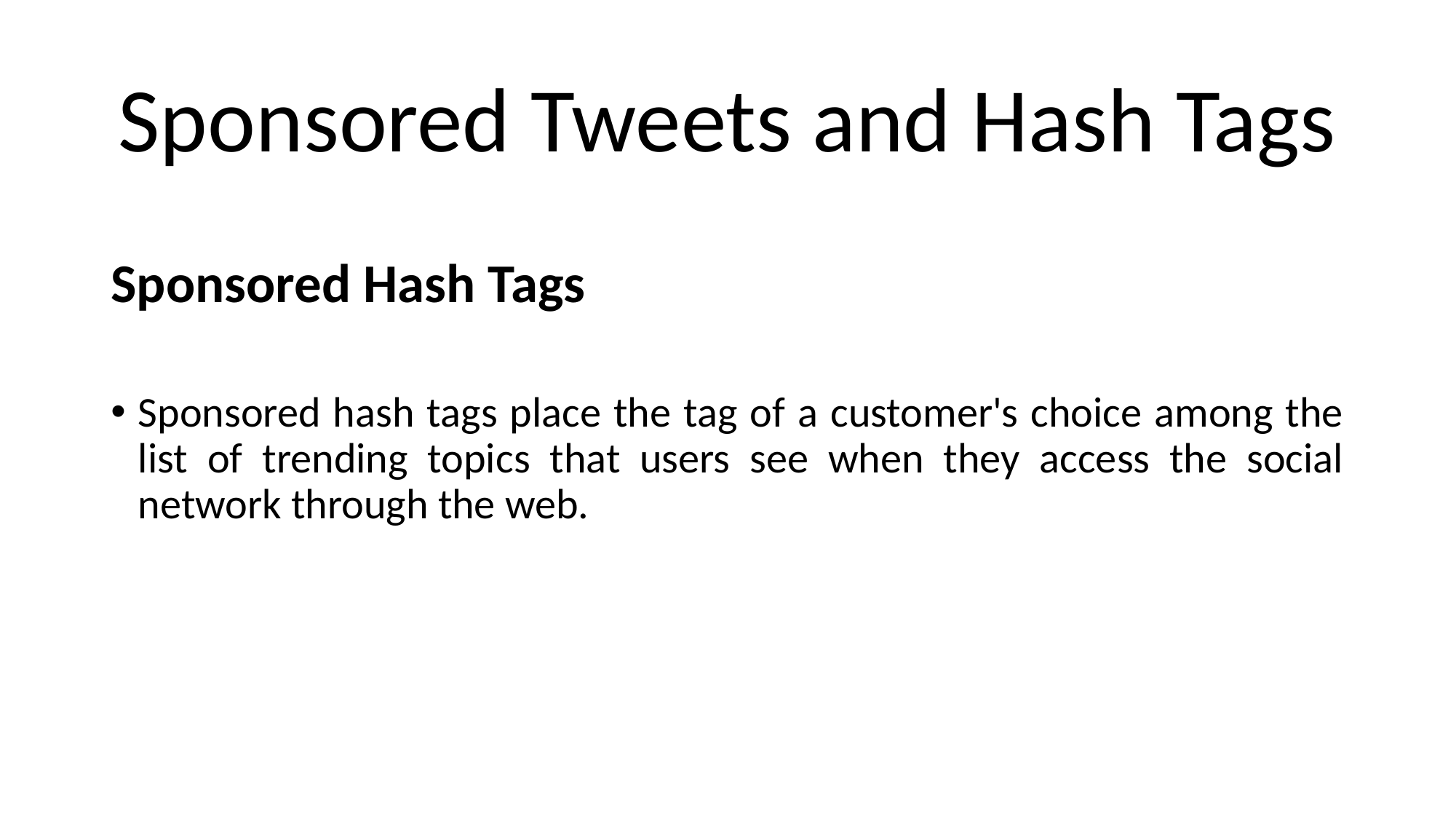

# Sponsored Tweets and Hash Tags
Sponsored Hash Tags

Sponsored hash tags place the tag of a customer's choice among the list of trending topics that users see when they access the social network through the web.